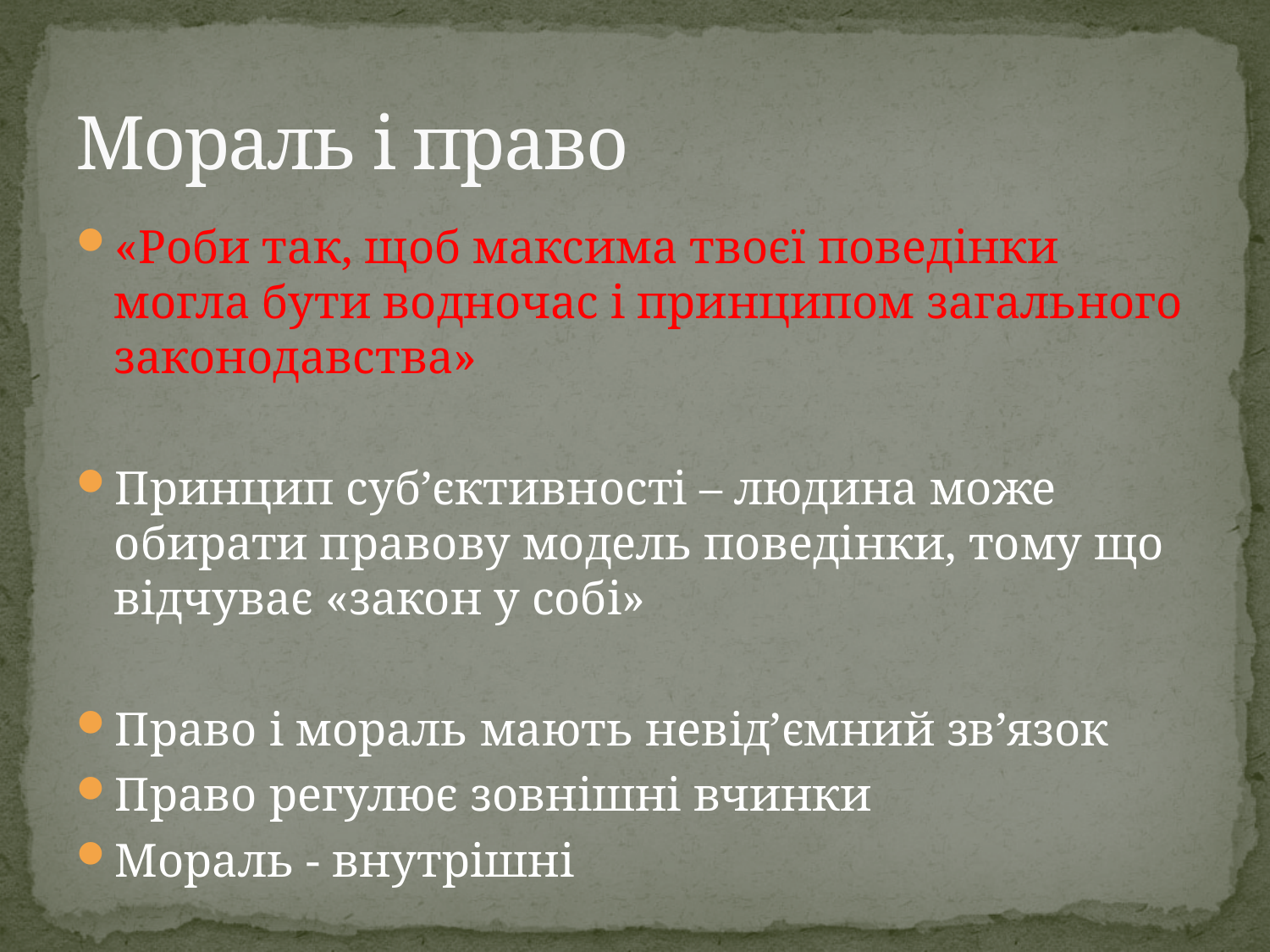

# Мораль і право
«Роби так, щоб максима твоєї поведінки могла бути водночас і принципом загального законодавства»

Принцип суб’єктивності – людина може обирати правову модель поведінки, тому що відчуває «закон у собі»

Право і мораль мають невід’ємний зв’язок
Право регулює зовнішні вчинки
Мораль - внутрішні